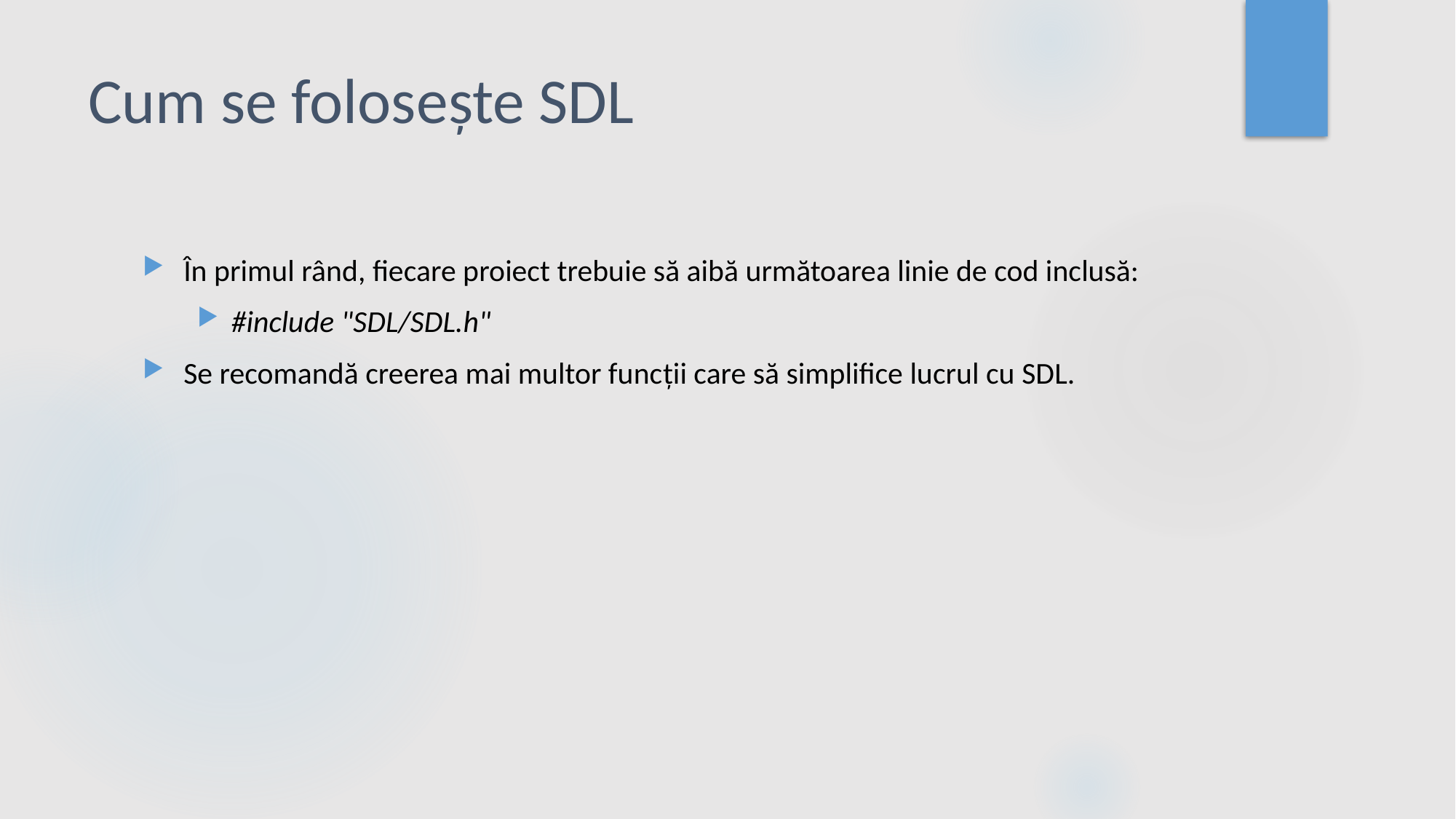

# Cum se folosește SDL
În primul rând, fiecare proiect trebuie să aibă următoarea linie de cod inclusă:
#include "SDL/SDL.h"
Se recomandă creerea mai multor funcții care să simplifice lucrul cu SDL.